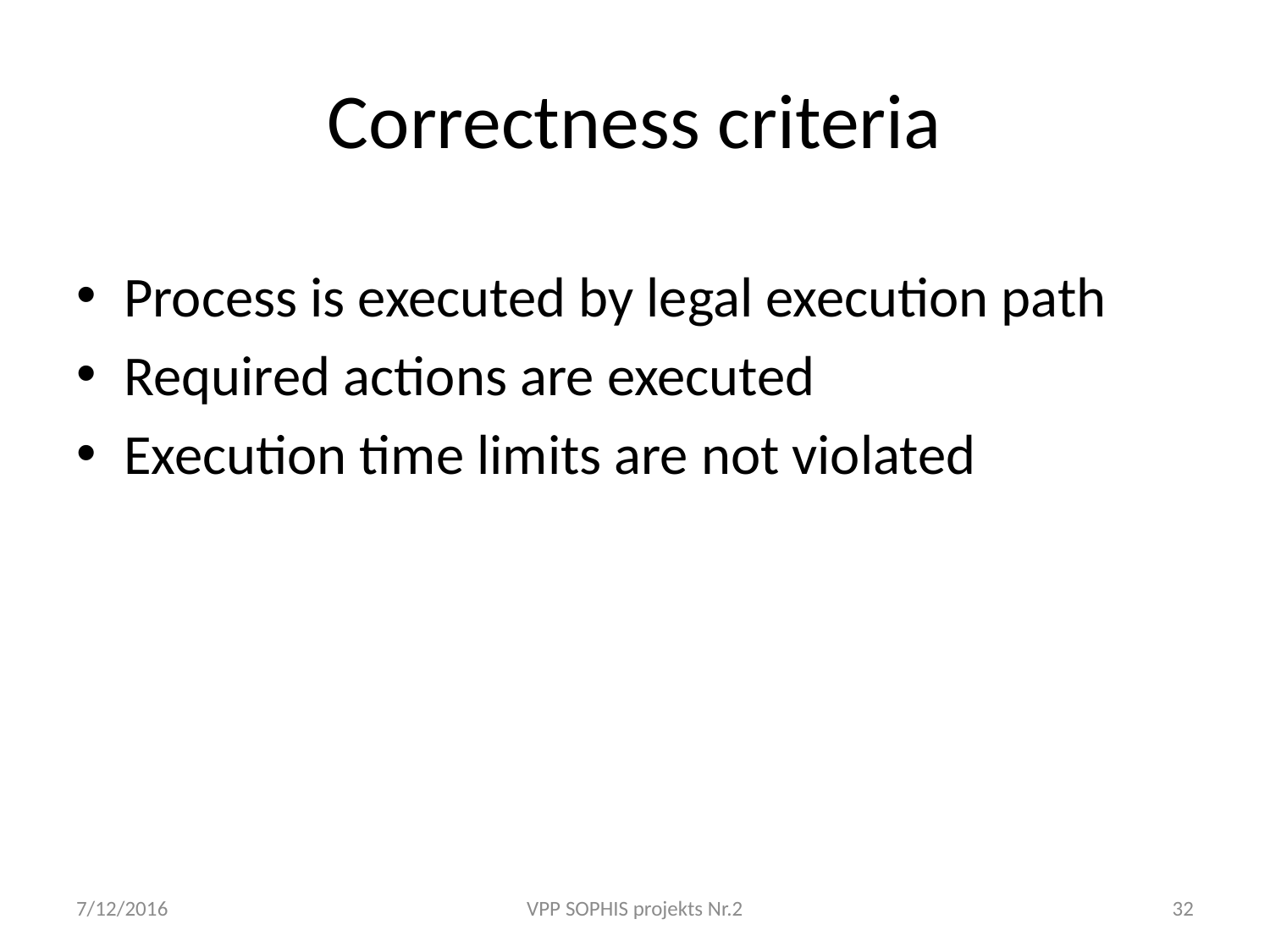

# Correctness criteria
Process is executed by legal execution path
Required actions are executed
Execution time limits are not violated
7/12/2016
VPP SOPHIS projekts Nr.2
32